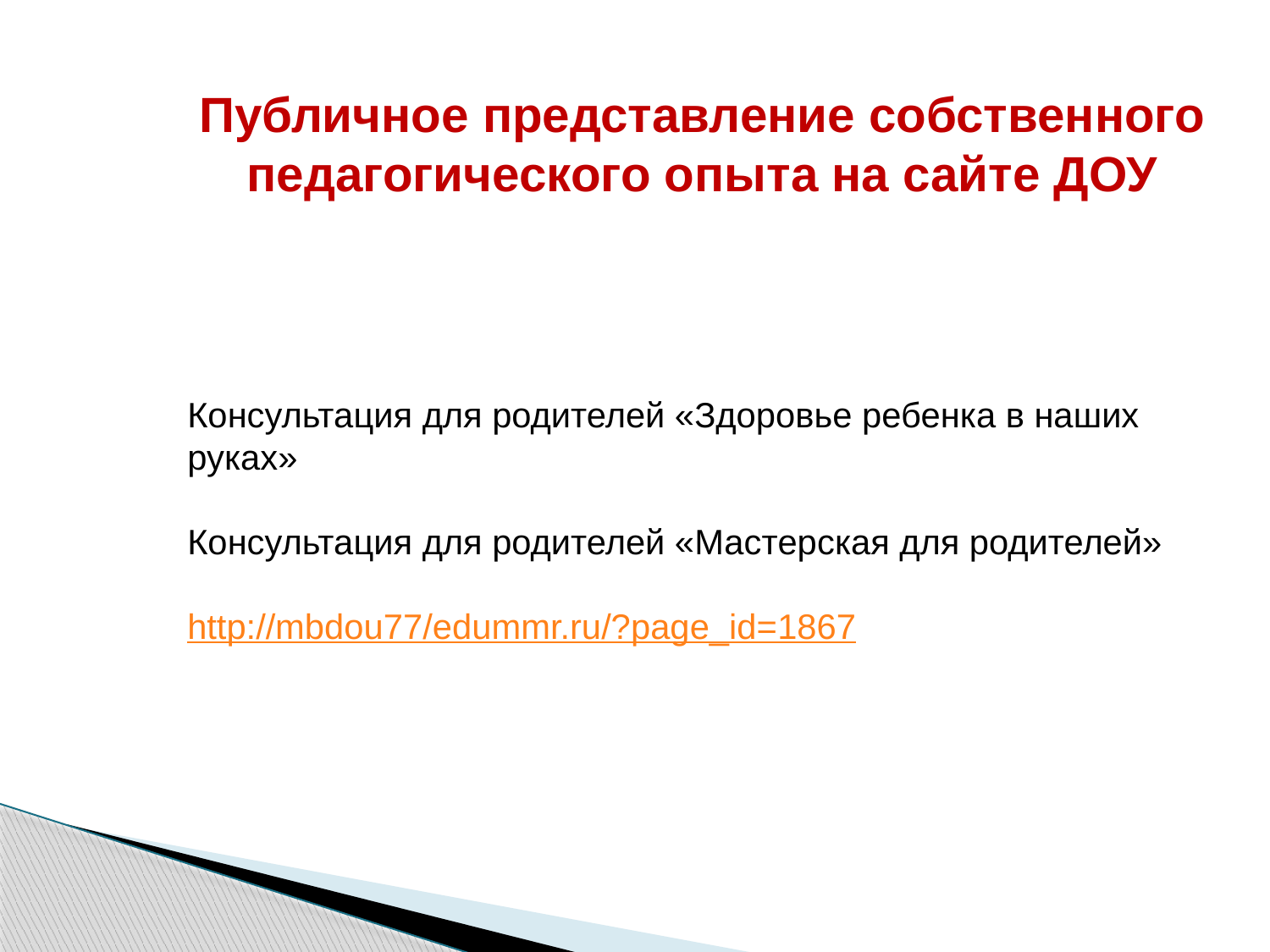

# Публичное представление собственного педагогического опыта на сайте ДОУ
Консультация для родителей «Здоровье ребенка в наших руках»
Консультация для родителей «Мастерская для родителей»
http://mbdou77/edummr.ru/?page_id=1867